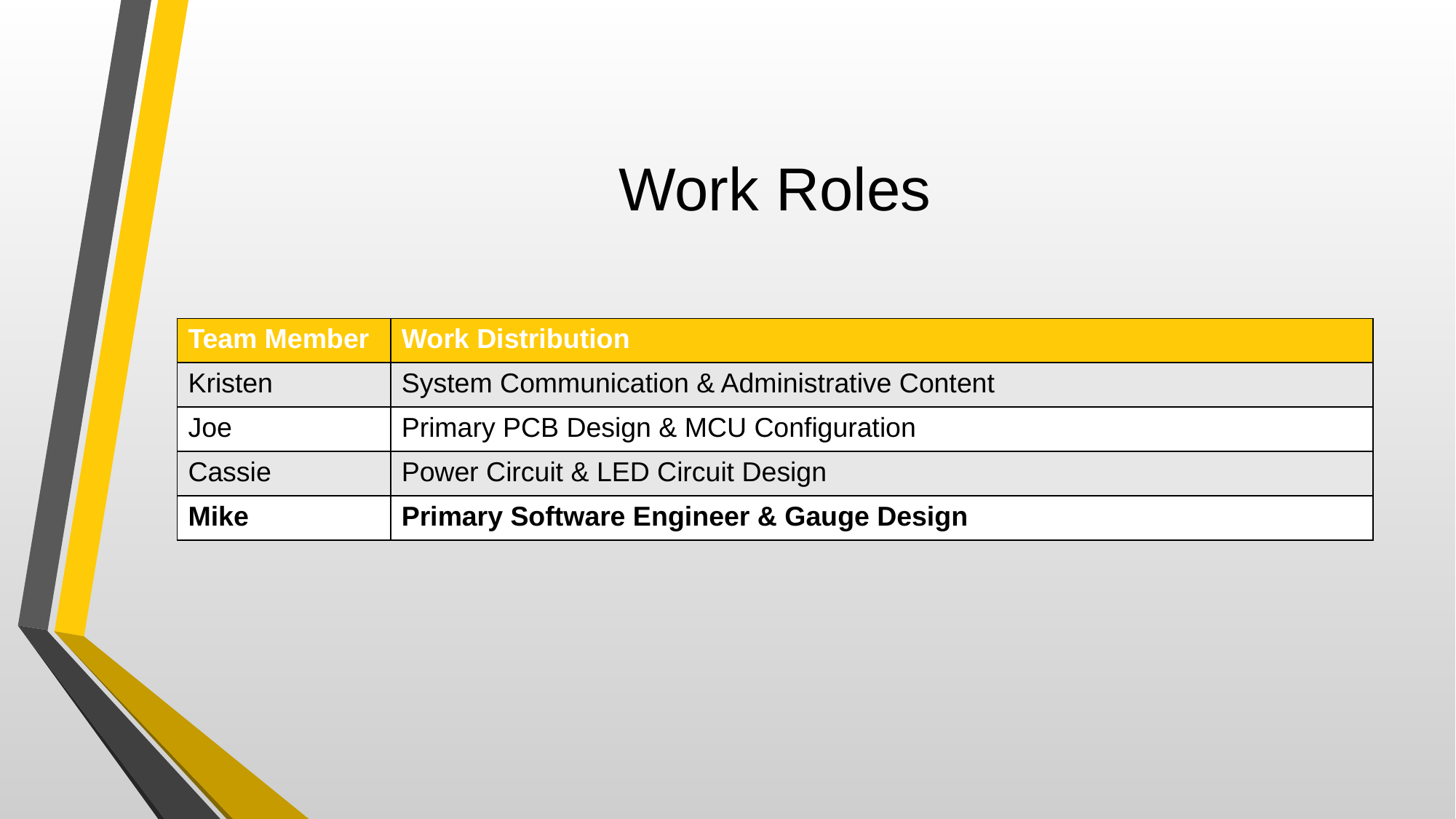

# Work Roles
| Team Member | Work Distribution |
| --- | --- |
| Kristen | System Communication & Administrative Content |
| Joe | Primary PCB Design & MCU Configuration |
| Cassie | Power Circuit & LED Circuit Design |
| Mike | Primary Software Engineer & Gauge Design |